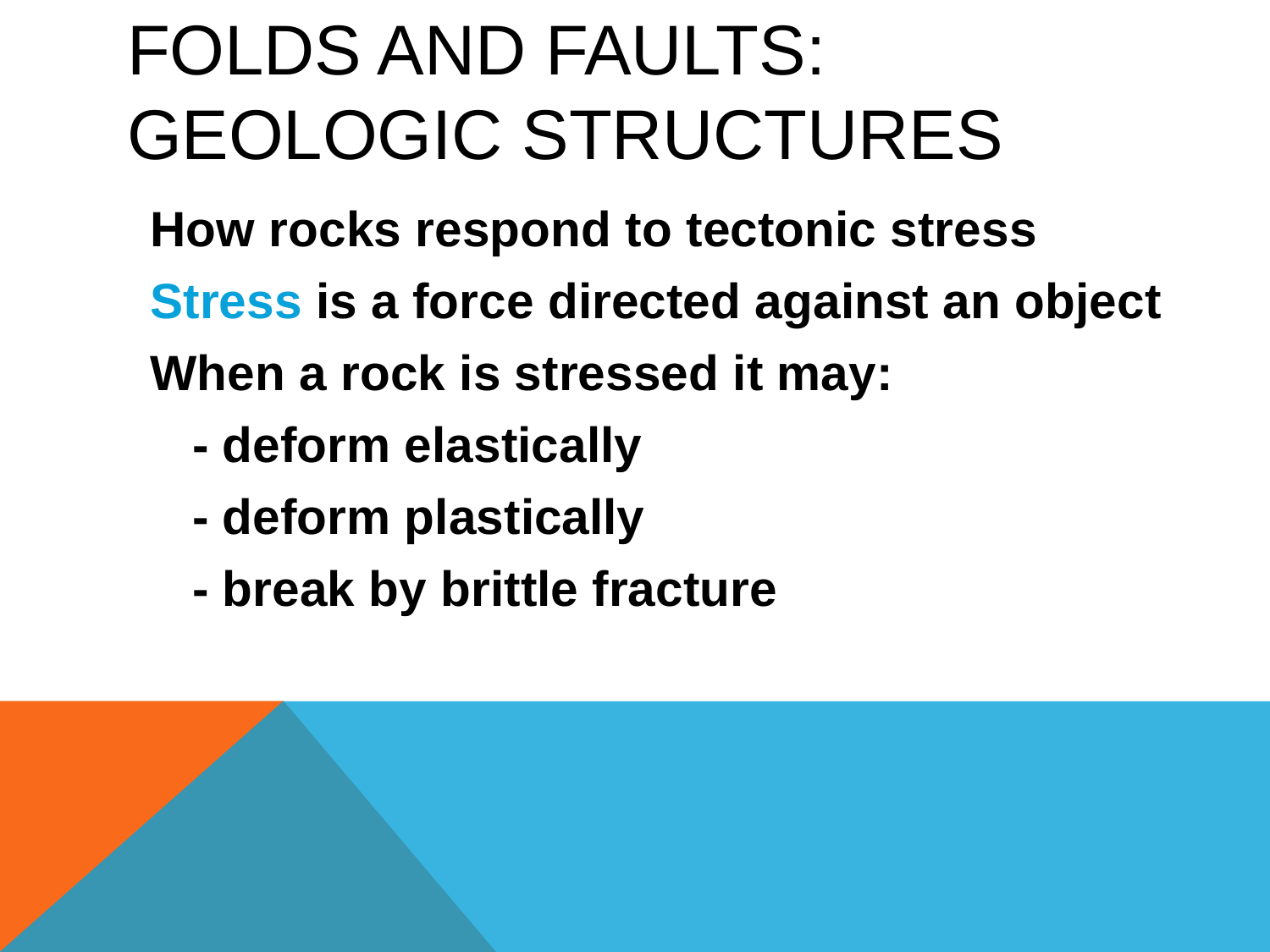

# Folds and Faults: Geologic Structures
How rocks respond to tectonic stress
Stress is a force directed against an object
When a rock is stressed it may:
	- deform elastically
	- deform plastically
	- break by brittle fracture